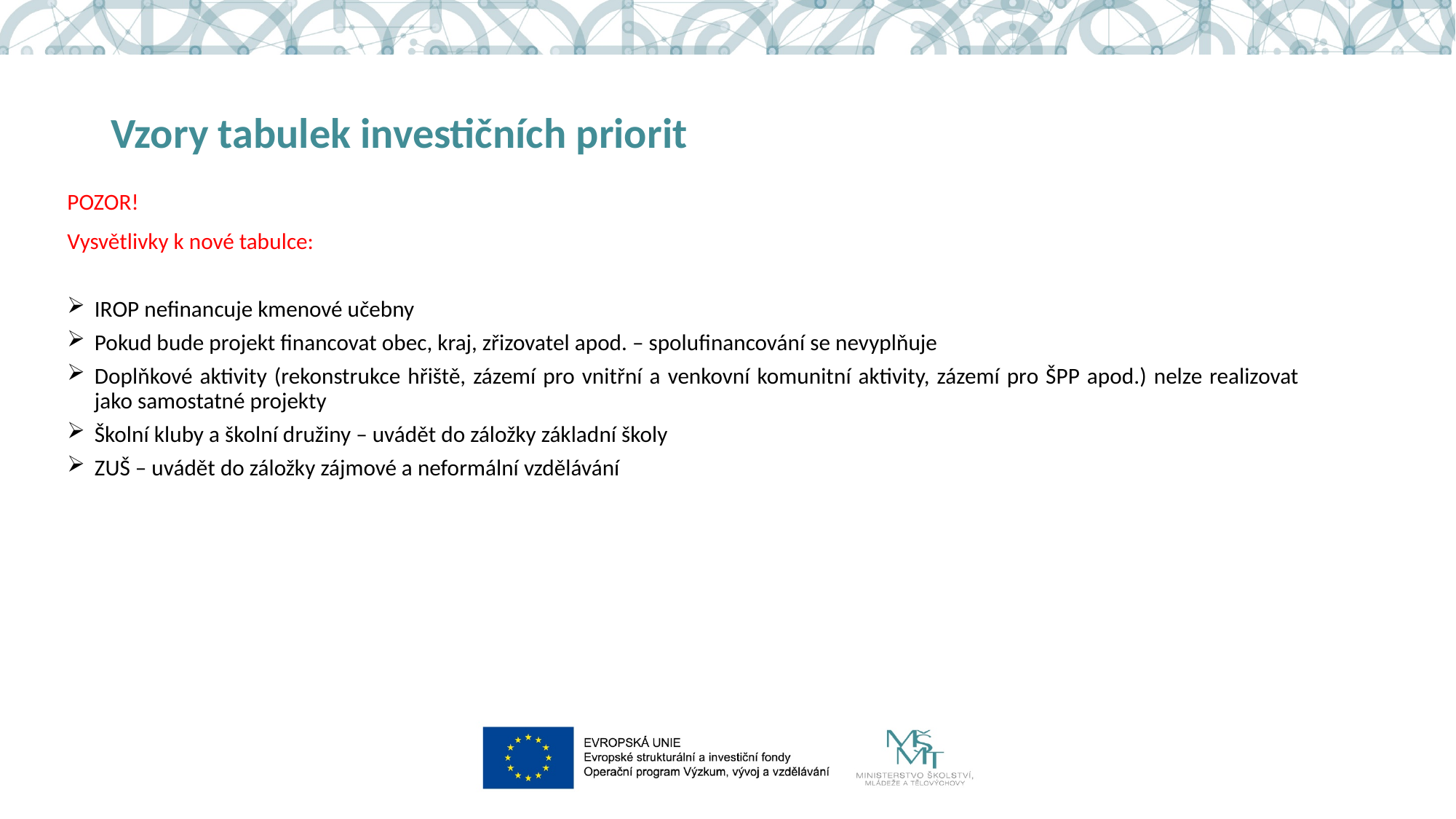

# Vzory tabulek investičních priorit
POZOR!
Vysvětlivky k nové tabulce:

IROP nefinancuje kmenové učebny
Pokud bude projekt financovat obec, kraj, zřizovatel apod. – spolufinancování se nevyplňuje
Doplňkové aktivity (rekonstrukce hřiště, zázemí pro vnitřní a venkovní komunitní aktivity, zázemí pro ŠPP apod.) nelze realizovat jako samostatné projekty
Školní kluby a školní družiny – uvádět do záložky základní školy
ZUŠ – uvádět do záložky zájmové a neformální vzdělávání